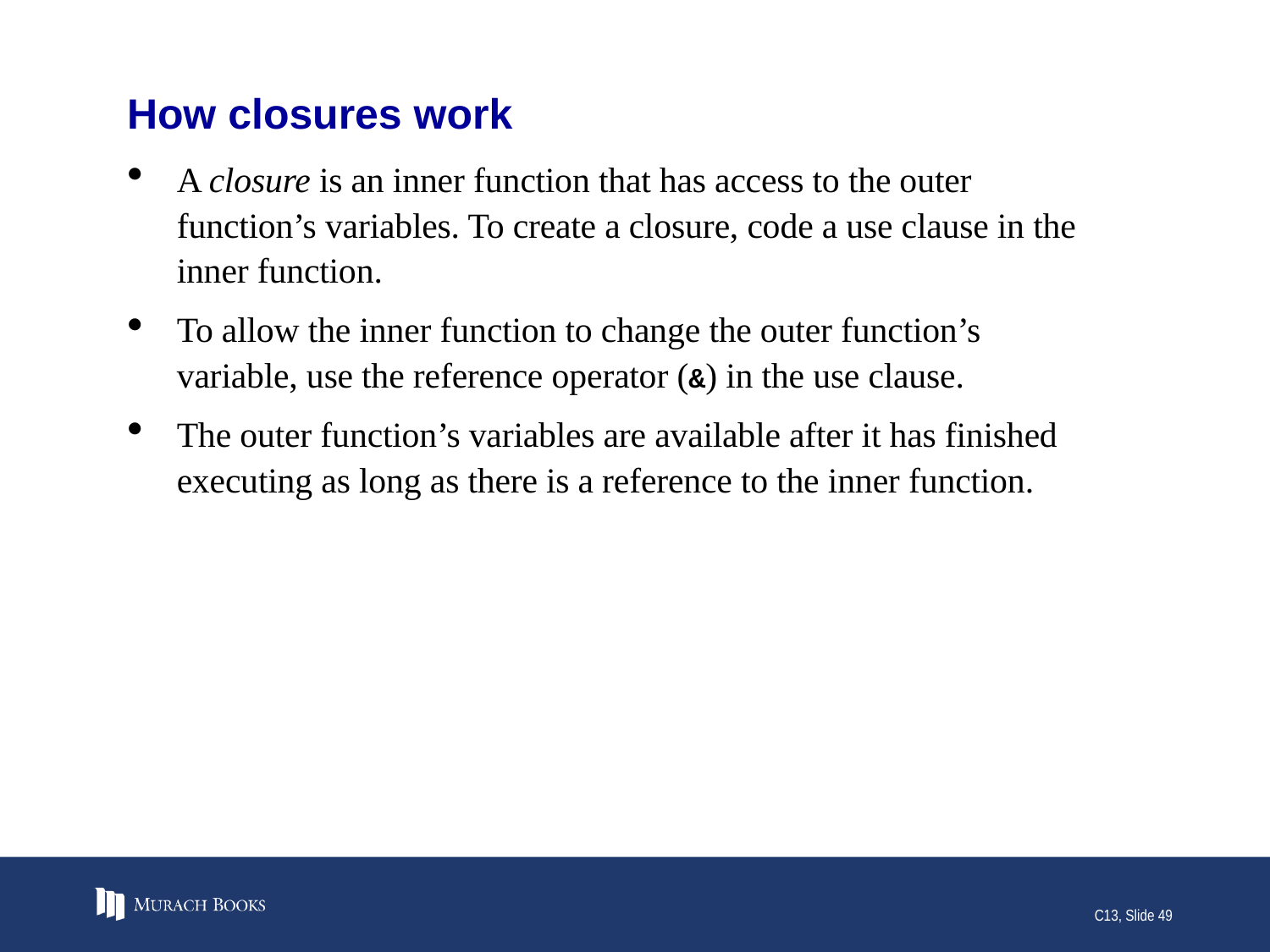

# How closures work
A closure is an inner function that has access to the outer function’s variables. To create a closure, code a use clause in the inner function.
To allow the inner function to change the outer function’s variable, use the reference operator (&) in the use clause.
The outer function’s variables are available after it has finished executing as long as there is a reference to the inner function.

C13, Slide 49